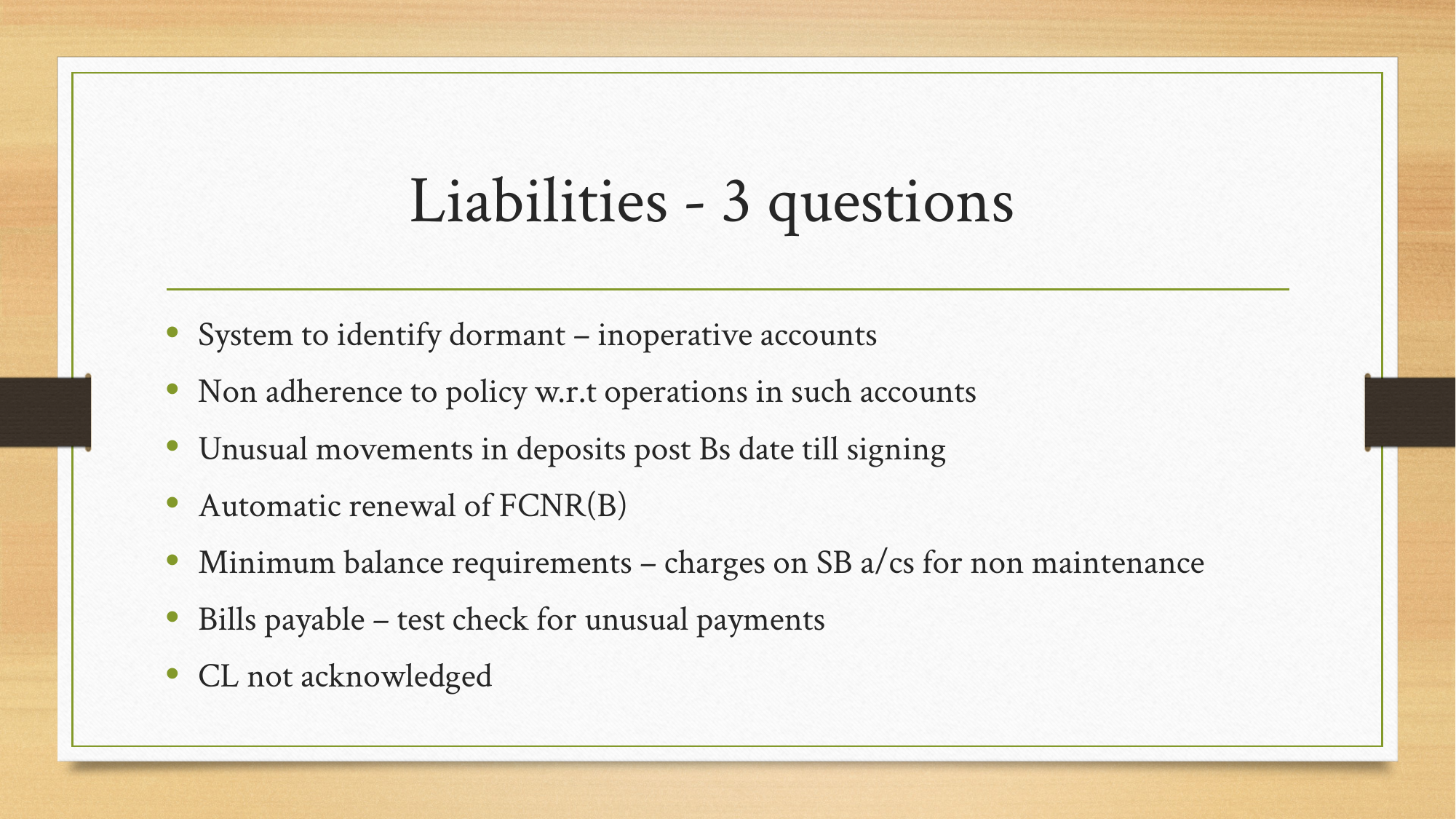

# Liabilities - 3 questions
System to identify dormant – inoperative accounts
Non adherence to policy w.r.t operations in such accounts
Unusual movements in deposits post Bs date till signing
Automatic renewal of FCNR(B)
Minimum balance requirements – charges on SB a/cs for non maintenance
Bills payable – test check for unusual payments
CL not acknowledged